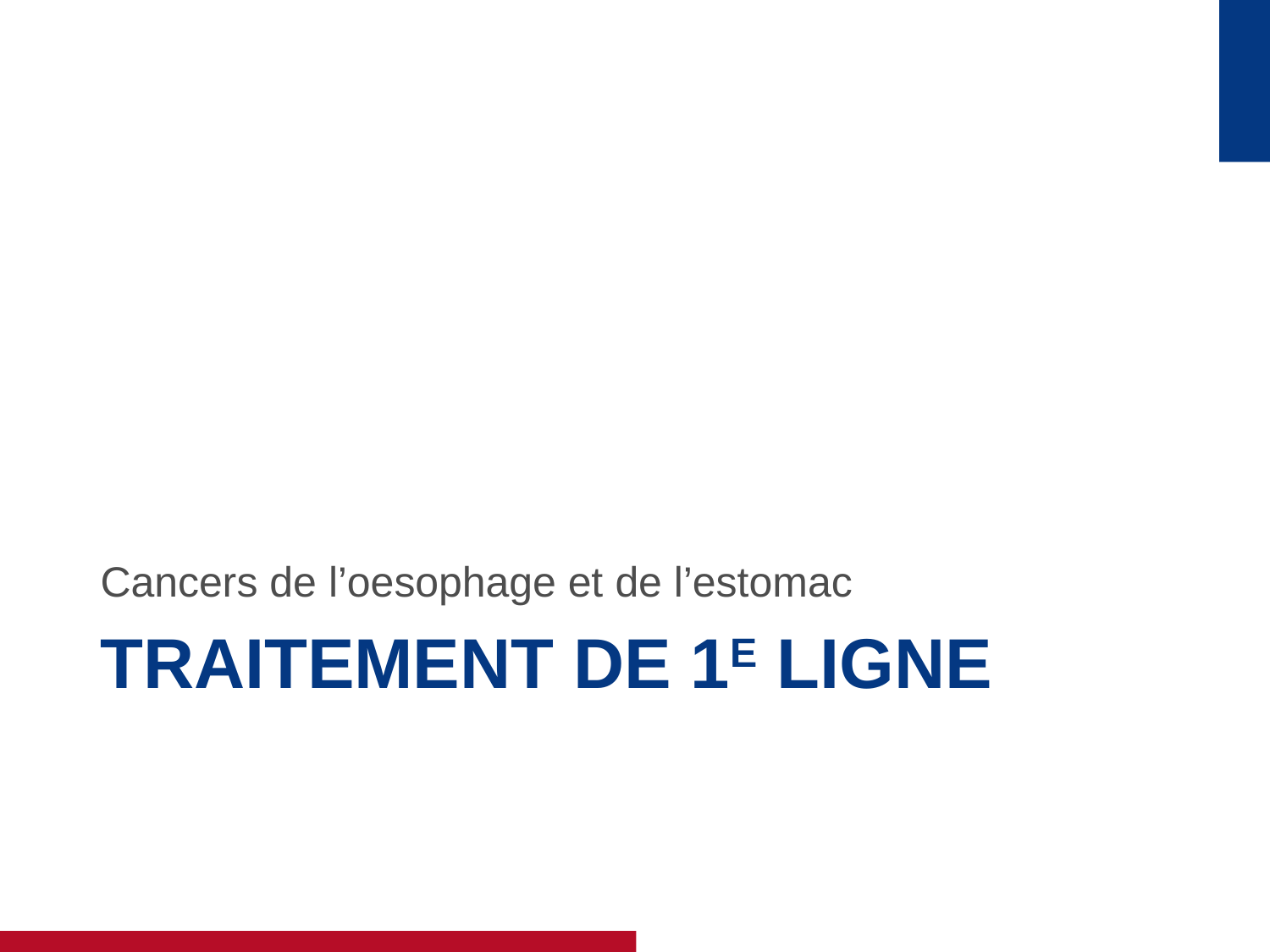

Cancers de l’oesophage et de l’estomac
# Traitement de 1e ligne